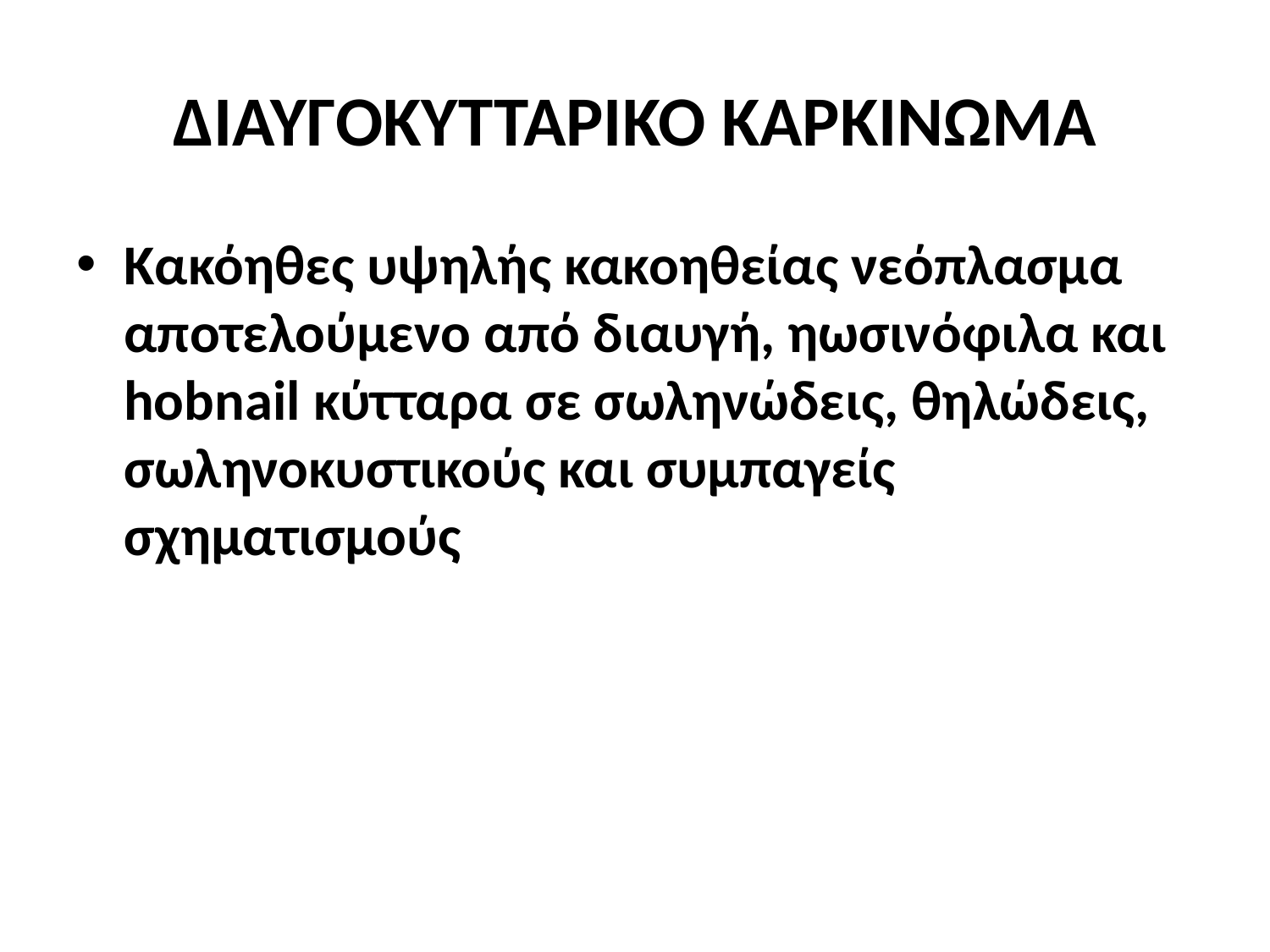

# ΔΙΑΥΓΟΚΥΤΤΑΡΙΚΟ ΚΑΡΚΙΝΩΜΑ
Κακόηθες υψηλής κακοηθείας νεόπλασμα αποτελούμενο από διαυγή, ηωσινόφιλα και hobnail κύτταρα σε σωληνώδεις, θηλώδεις, σωληνοκυστικούς και συμπαγείς σχηματισμούς